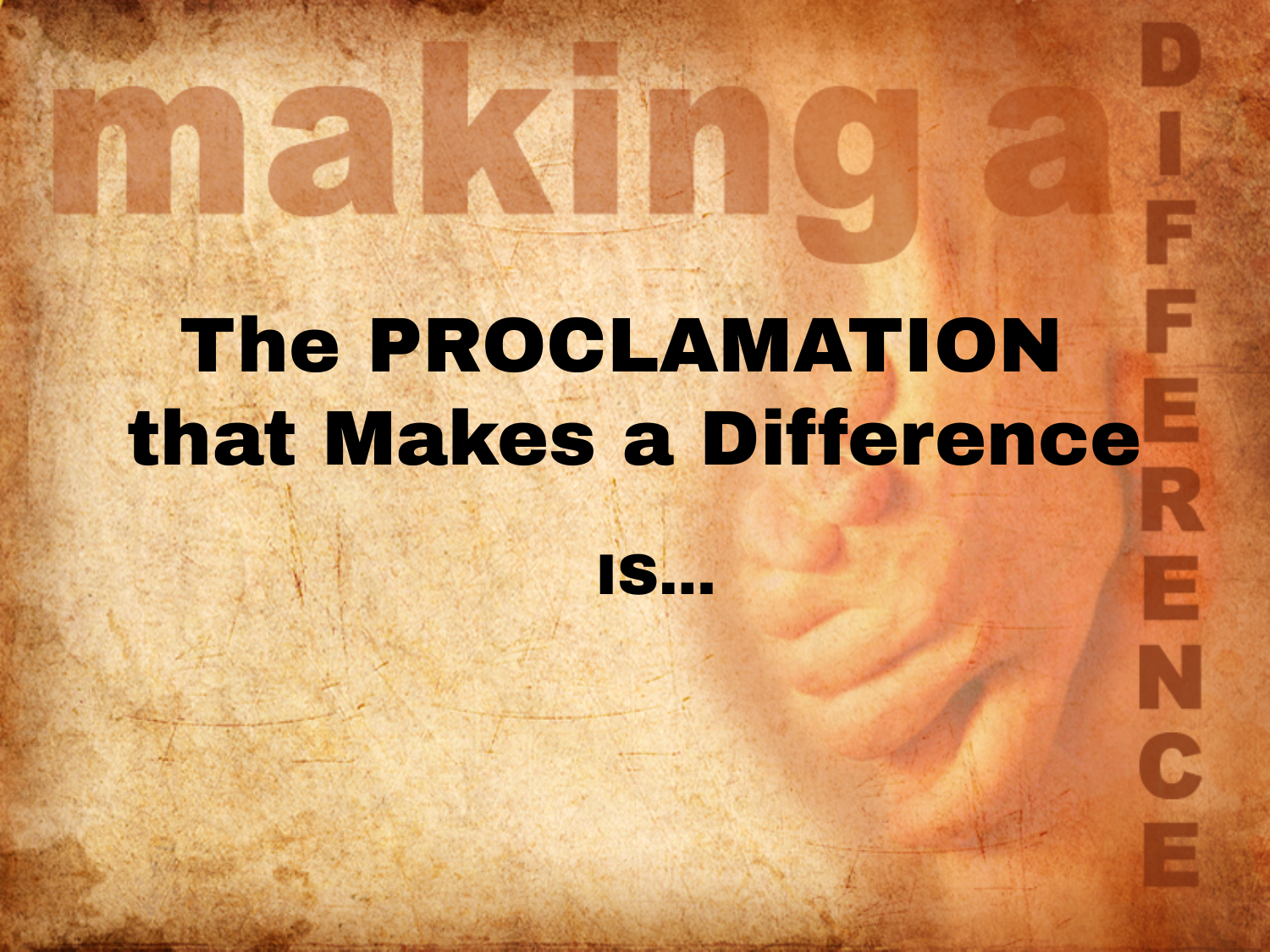

# The PROCLAMATION that Makes a Difference
IS…